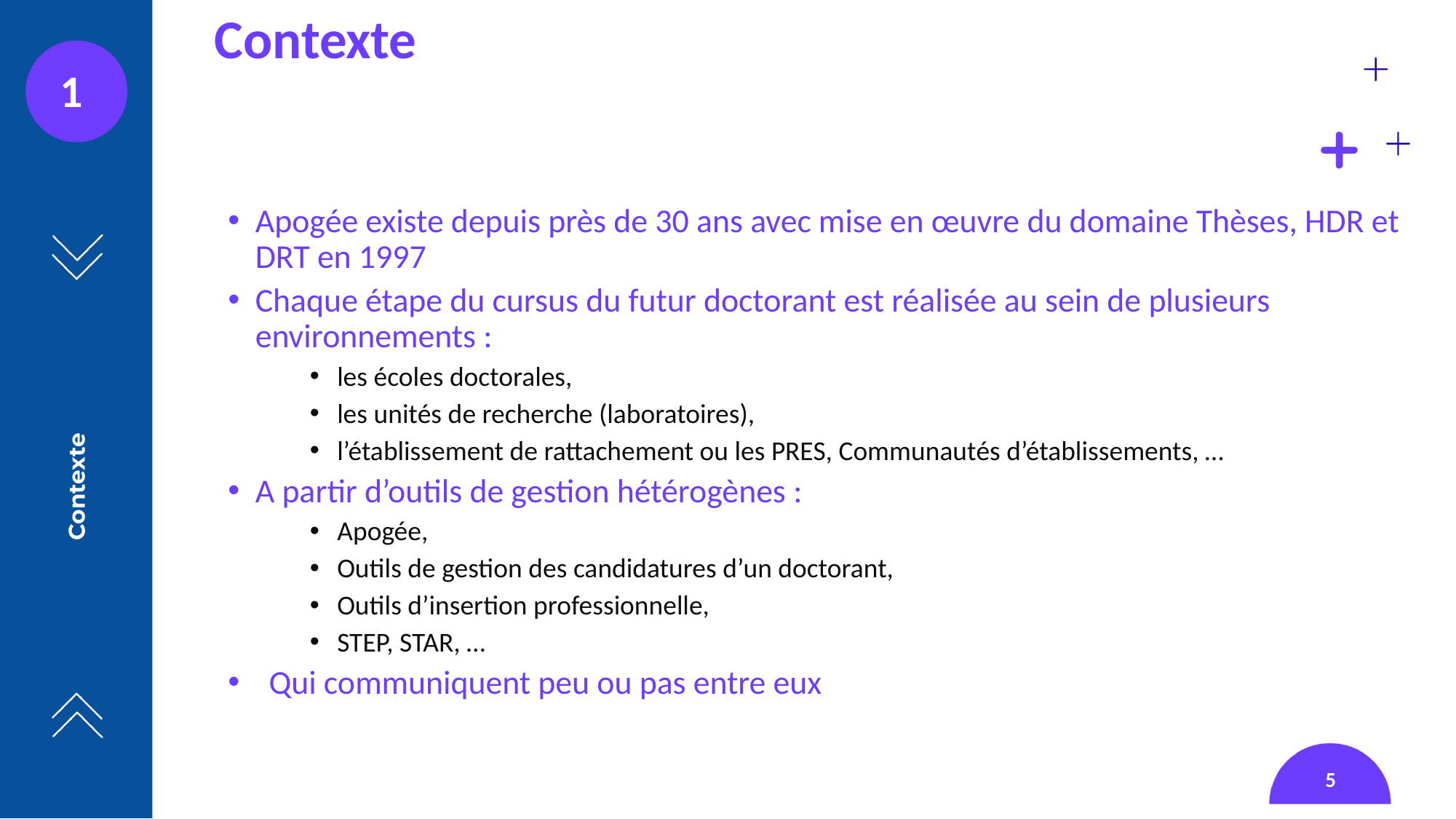

# Contexte
1
Apogée existe depuis près de 30 ans avec mise en œuvre du domaine Thèses, HDR et DRT en 1997
Chaque étape du cursus du futur doctorant est réalisée au sein de plusieurs environnements :
les écoles doctorales,
les unités de recherche (laboratoires),
l’établissement de rattachement ou les PRES, Communautés d’établissements, …
A partir d’outils de gestion hétérogènes :
Apogée,
Outils de gestion des candidatures d’un doctorant,
Outils d’insertion professionnelle,
STEP, STAR, …
Qui communiquent peu ou pas entre eux

Contexte
5